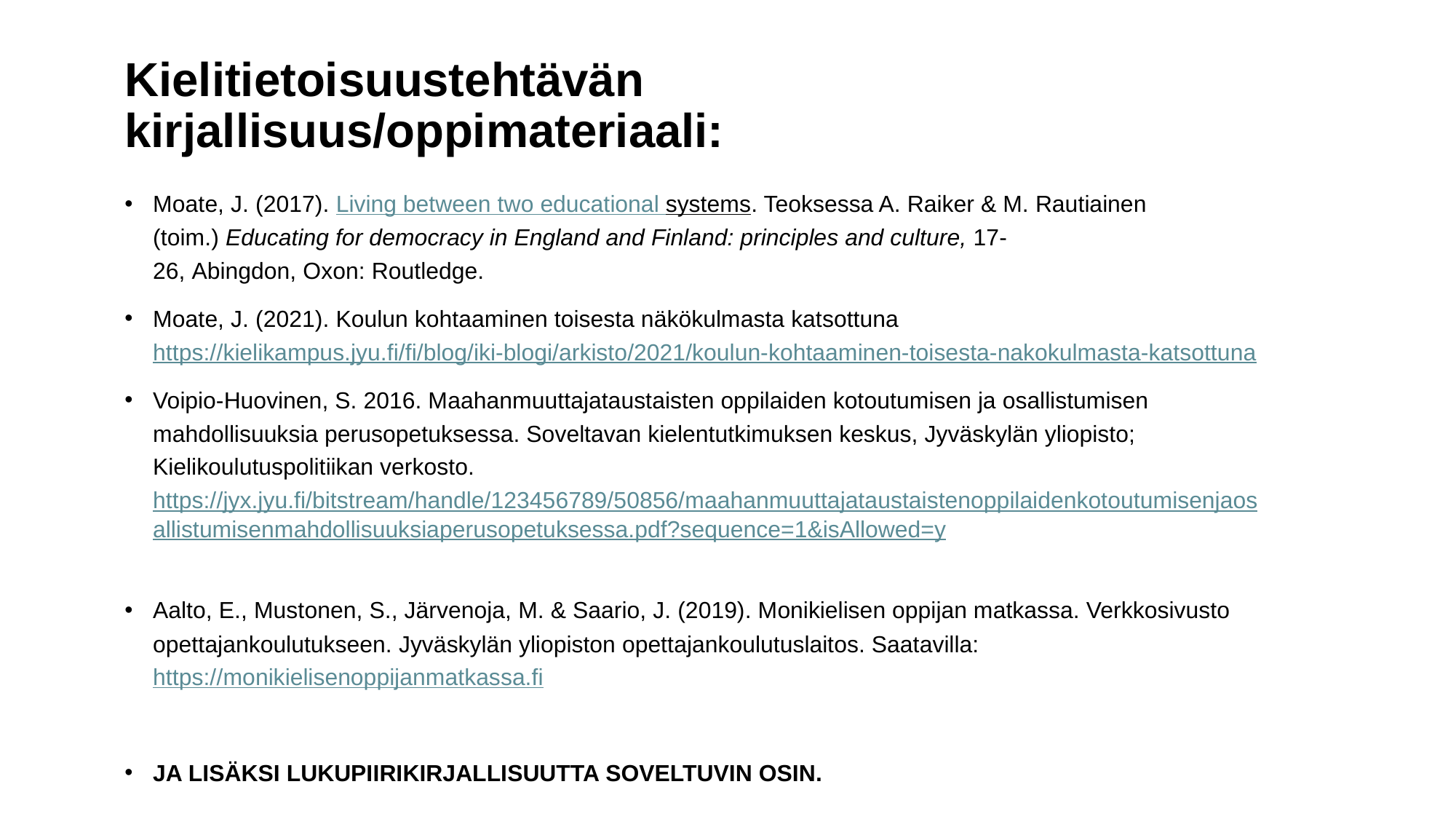

# Kielitietoisuustehtävän kirjallisuus/oppimateriaali:
Moate, J. (2017). Living between two educational systems. Teoksessa A. Raiker & M. Rautiainen (toim.) Educating for democracy in England and Finland: principles and culture, 17-26, Abingdon, Oxon: Routledge.
Moate, J. (2021). Koulun kohtaaminen toisesta näkökulmasta katsottuna https://kielikampus.jyu.fi/fi/blog/iki-blogi/arkisto/2021/koulun-kohtaaminen-toisesta-nakokulmasta-katsottuna
Voipio-Huovinen, S. 2016. Maahanmuuttajataustaisten oppilaiden kotoutumisen ja osallistumisen mahdollisuuksia perusopetuksessa. Soveltavan kielentutkimuksen keskus, Jyväskylän yliopisto; Kielikoulutuspolitiikan verkosto. https://jyx.jyu.fi/bitstream/handle/123456789/50856/maahanmuuttajataustaistenoppilaidenkotoutumisenjaosallistumisenmahdollisuuksiaperusopetuksessa.pdf?sequence=1&isAllowed=y
Aalto, E., Mustonen, S., Järvenoja, M. & Saario, J. (2019). Monikielisen oppijan matkassa. Verkkosivusto opettajankoulutukseen. Jyväskylän yliopiston opettajankoulutuslaitos. Saatavilla: https://monikielisenoppijanmatkassa.fi

JA LISÄKSI LUKUPIIRIKIRJALLISUUTTA SOVELTUVIN OSIN.